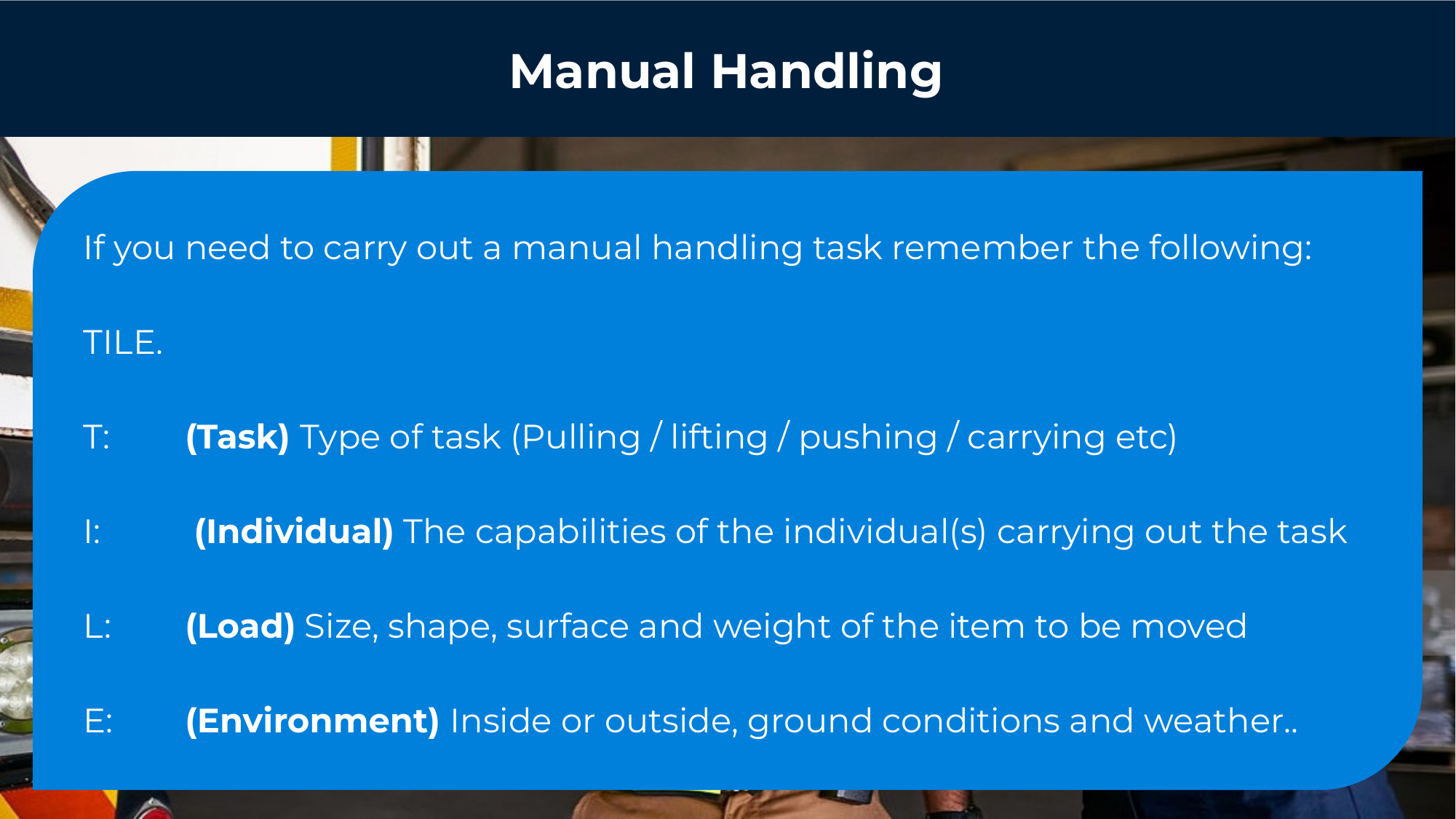

# Manual Handling
If you need to carry out a manual handling task remember the following:

TILE.

T: 	(Task) Type of task (Pulling / lifting / pushing / carrying etc)

I:	 (Individual) The capabilities of the individual(s) carrying out the task

L: 	(Load) Size, shape, surface and weight of the item to be moved

E: 	(Environment) Inside or outside, ground conditions and weather..